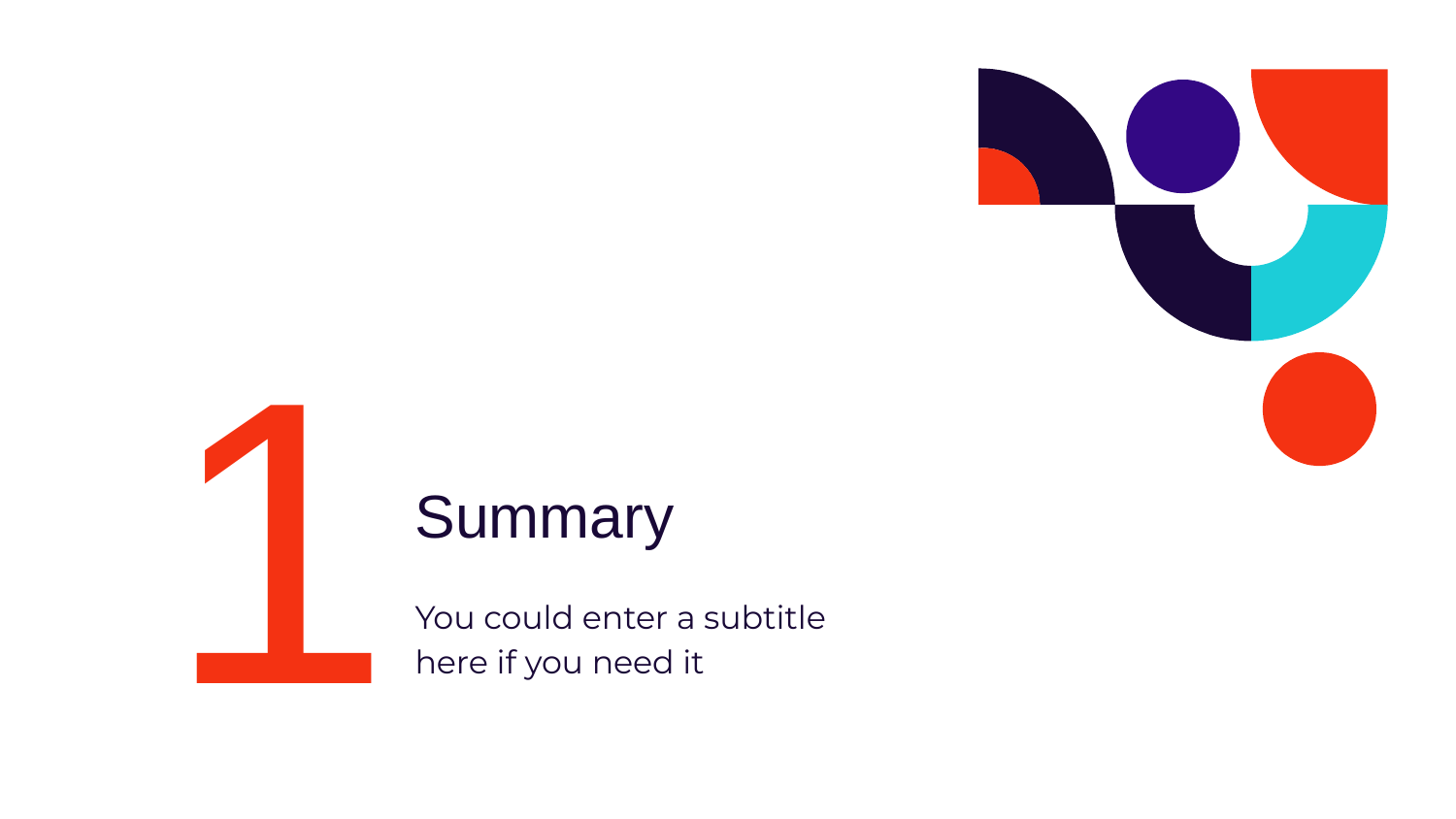

1
# Summary
You could enter a subtitle here if you need it